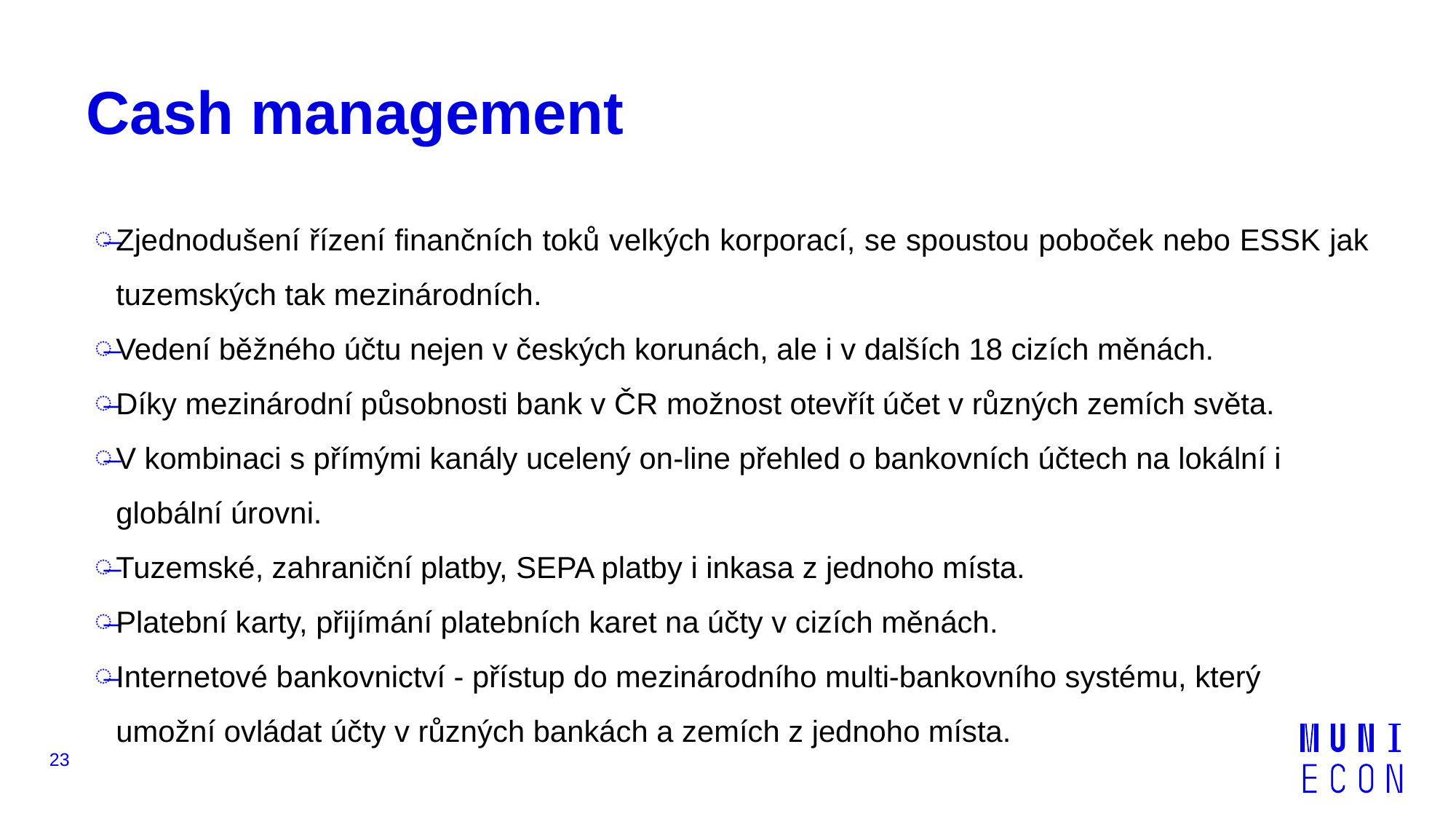

# Cash management
Zjednodušení řízení finančních toků velkých korporací, se spoustou poboček nebo ESSK jak tuzemských tak mezinárodních.
Vedení běžného účtu nejen v českých korunách, ale i v dalších 18 cizích měnách.
Díky mezinárodní působnosti bank v ČR možnost otevřít účet v různých zemích světa.
V kombinaci s přímými kanály ucelený on-line přehled o bankovních účtech na lokální i globální úrovni.
Tuzemské, zahraniční platby, SEPA platby i inkasa z jednoho místa.
Platební karty, přijímání platebních karet na účty v cizích měnách.
Internetové bankovnictví - přístup do mezinárodního multi-bankovního systému, který umožní ovládat účty v různých bankách a zemích z jednoho místa.

23